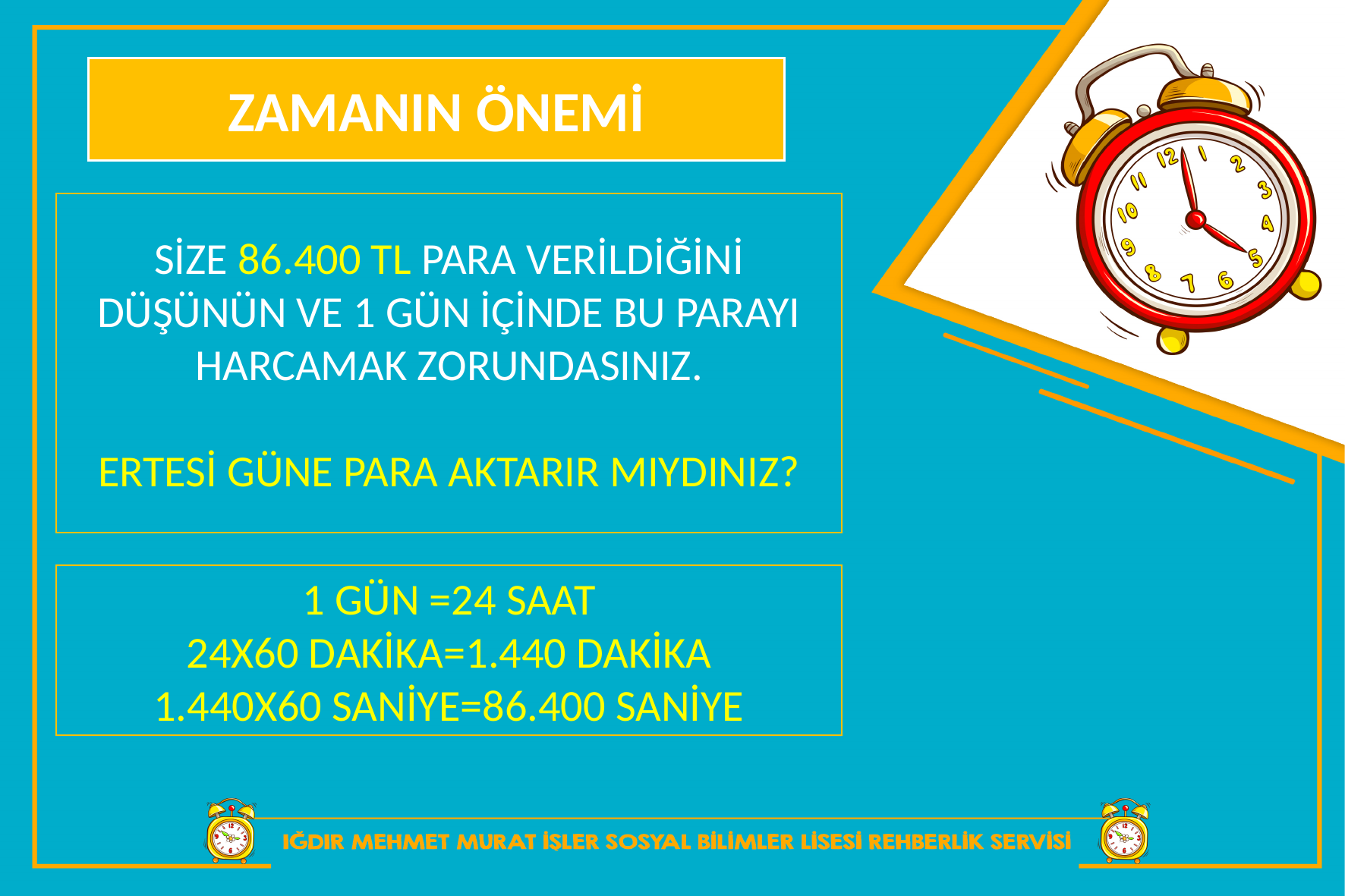

ZAMANIN ÖNEMİ
SİZE 86.400 TL PARA VERİLDİĞİNİ DÜŞÜNÜN VE 1 GÜN İÇİNDE BU PARAYI HARCAMAK ZORUNDASINIZ.

ERTESİ GÜNE PARA AKTARIR MIYDINIZ?
1 GÜN =24 SAAT
24X60 DAKİKA=1.440 DAKİKA
1.440X60 SANİYE=86.400 SANİYE